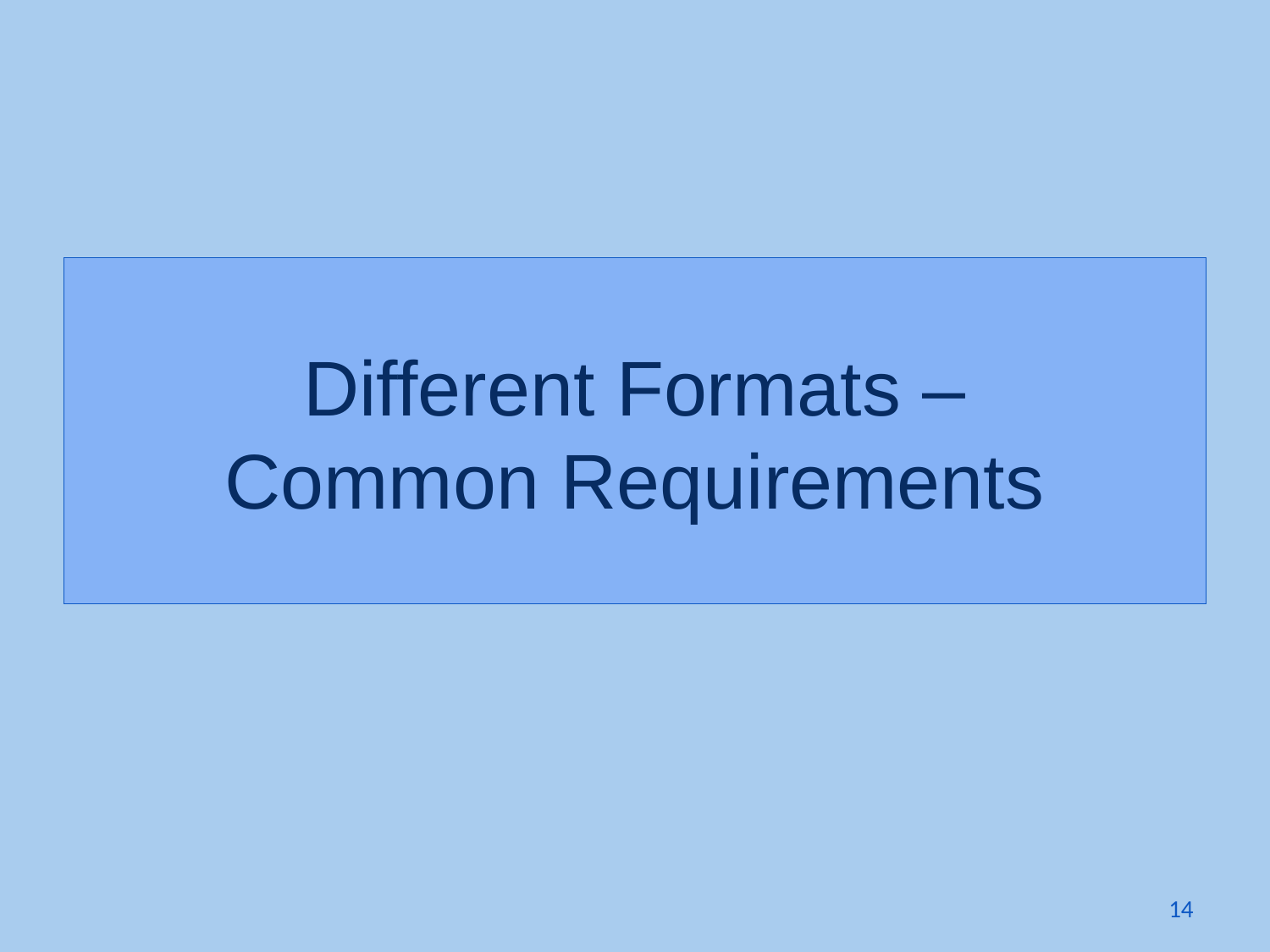

# Different Formats – Common Requirements
14